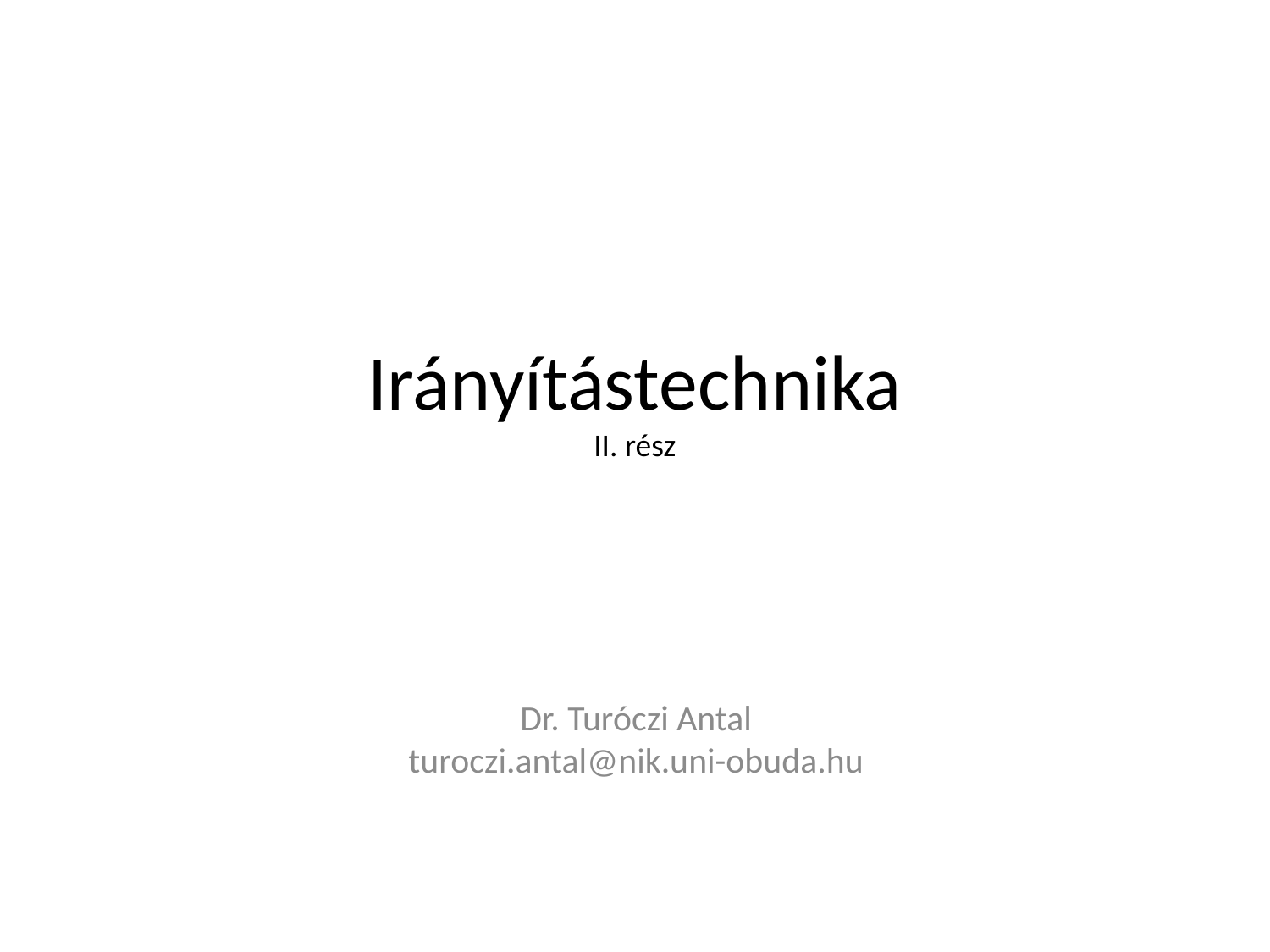

# Irányítástechnika II. rész
Dr. Turóczi Antal
turoczi.antal@nik.uni-obuda.hu